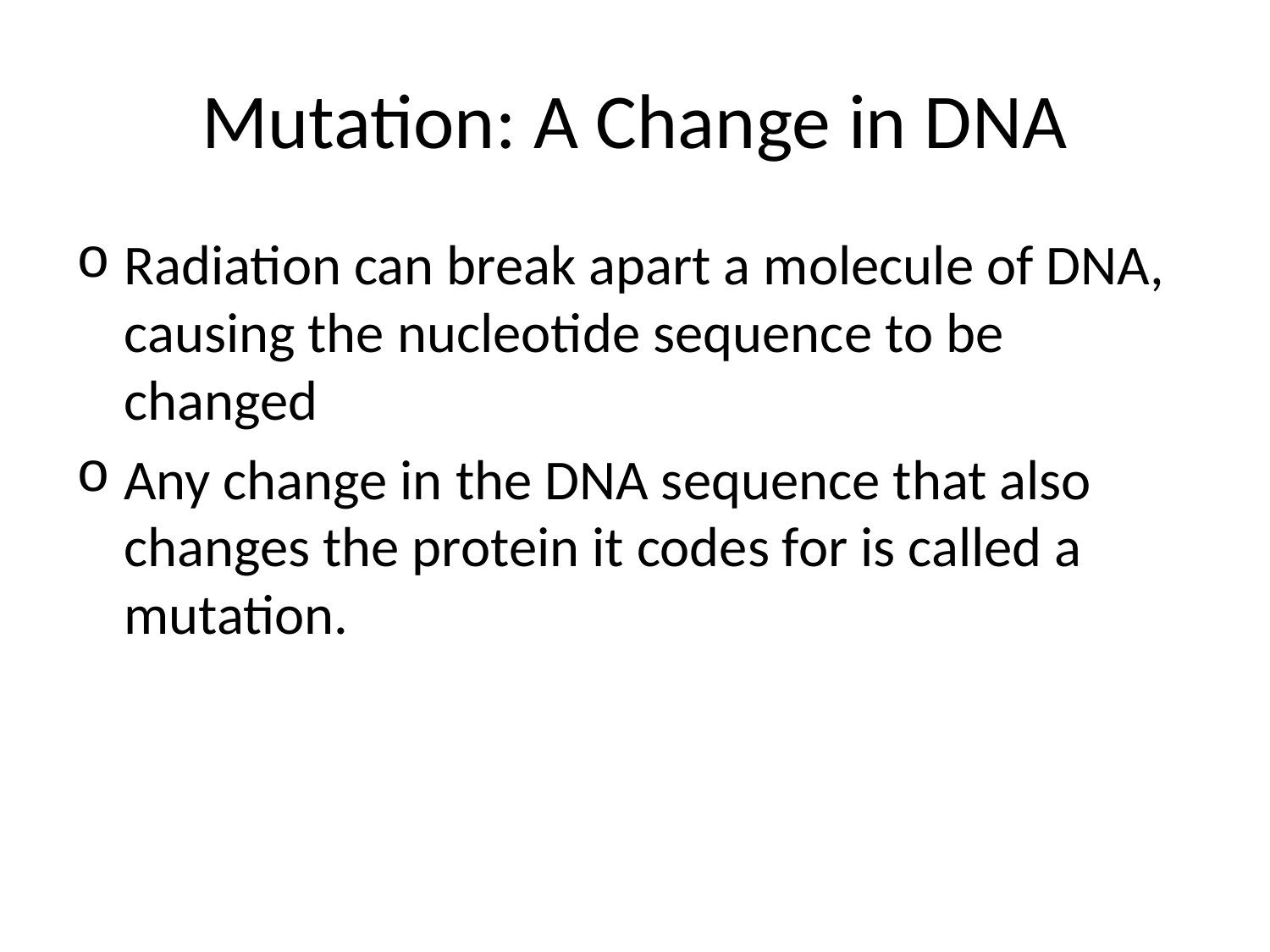

# Mutation: A Change in DNA
Radiation can break apart a molecule of DNA, causing the nucleotide sequence to be changed
Any change in the DNA sequence that also changes the protein it codes for is called a mutation.